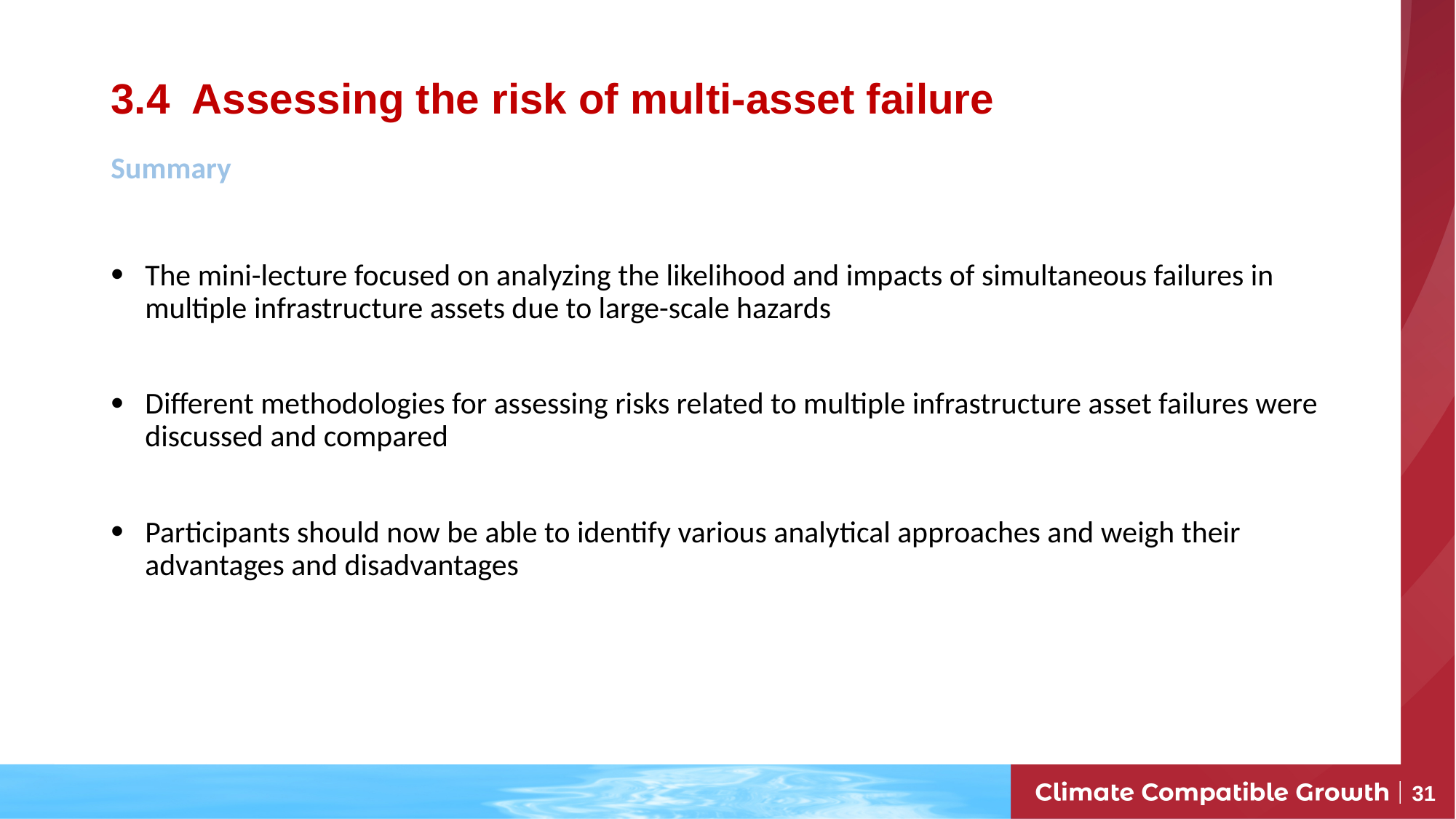

# 3.4  Assessing the risk of multi-asset failure
Summary

The mini-lecture focused on analyzing the likelihood and impacts of simultaneous failures in multiple infrastructure assets due to large-scale hazards

Different methodologies for assessing risks related to multiple infrastructure asset failures were discussed and compared

Participants should now be able to identify various analytical approaches and weigh their advantages and disadvantages